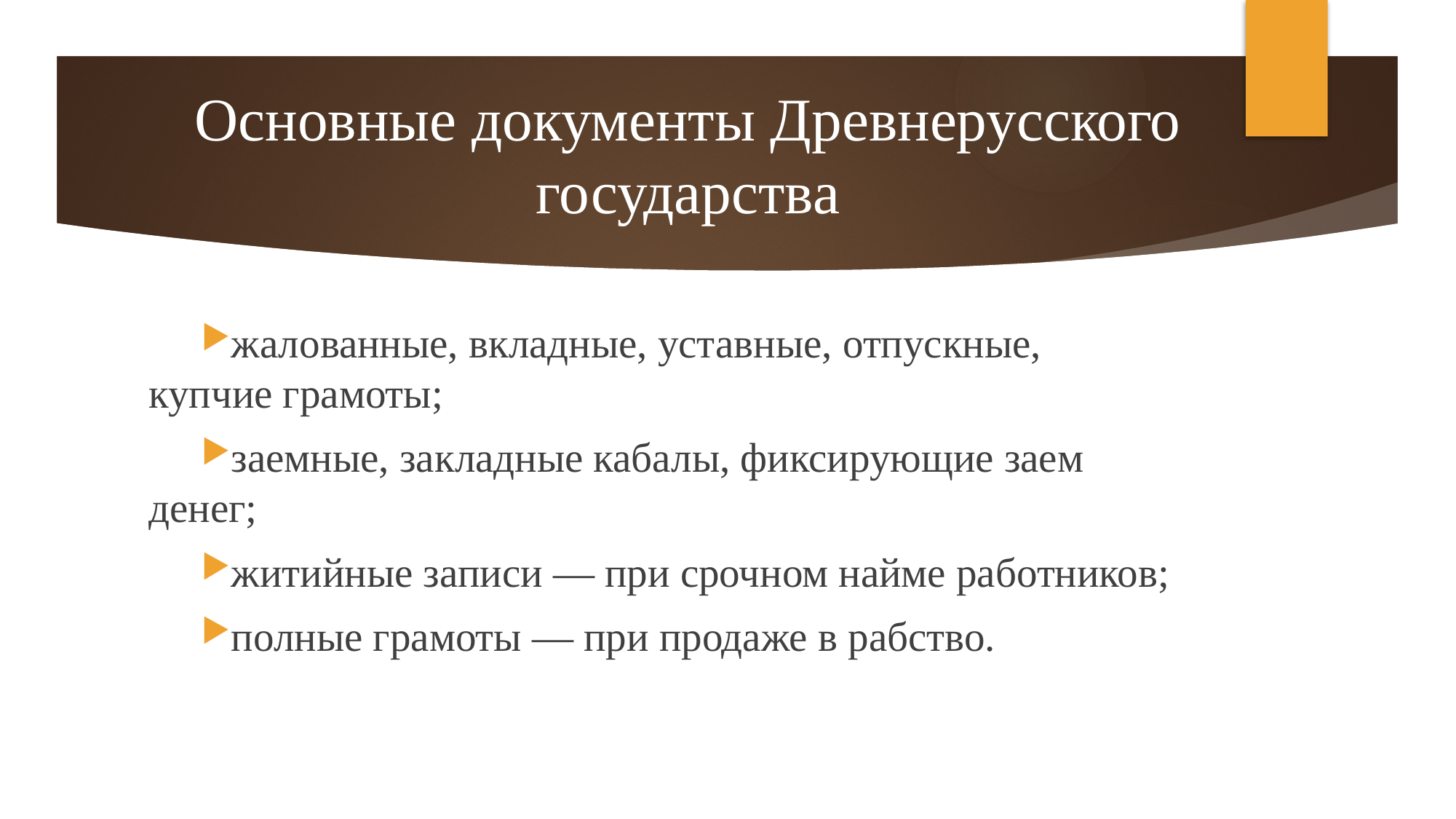

# Основные документы Древнерусского государства
жалованные, вкладные, уставные, отпускные,  купчие грамоты;
заемные, закладные кабалы, фиксирующие заем денег;
житийные записи — при срочном найме работников;
полные грамоты — при продаже в рабство.